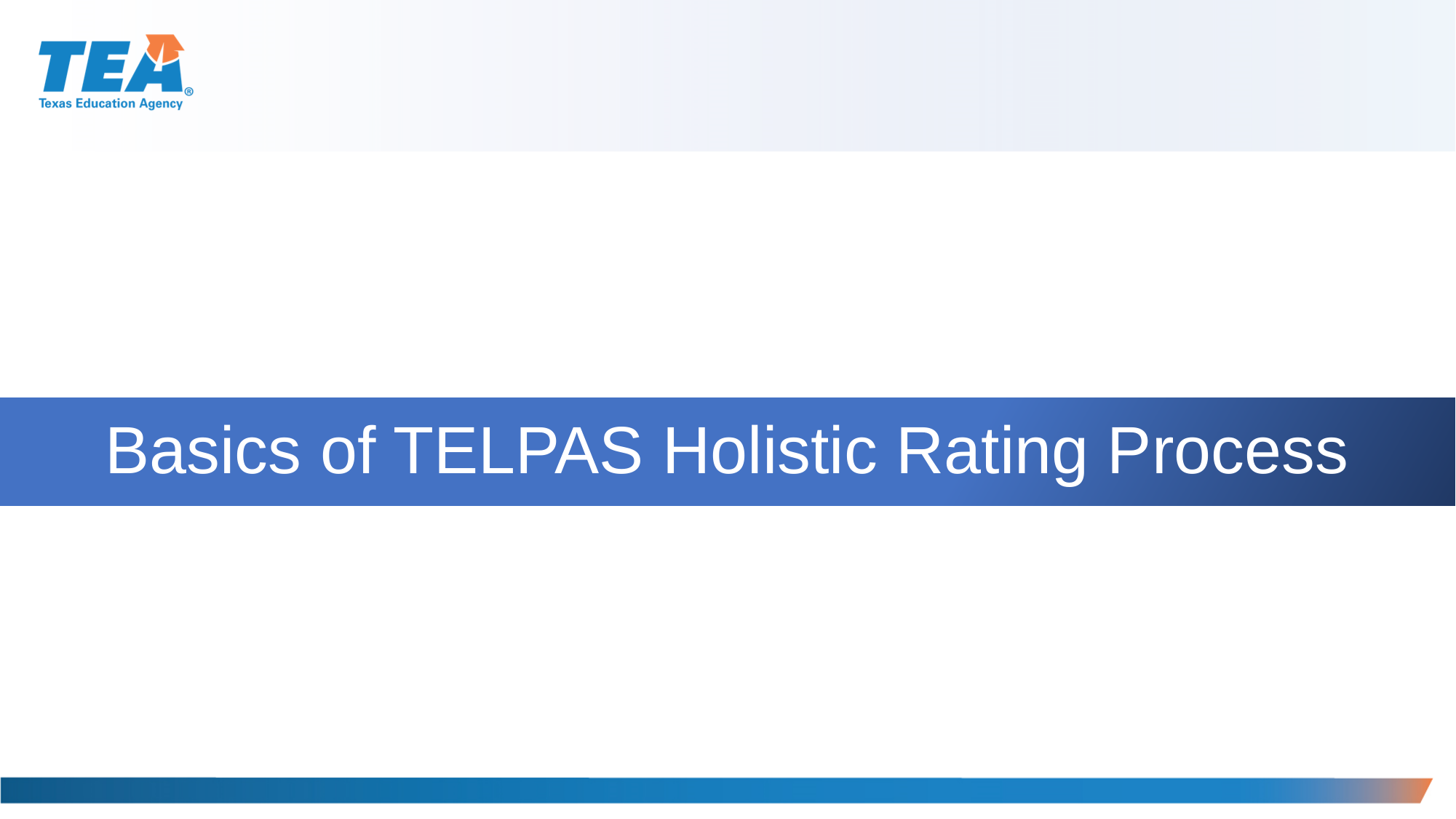

# Basics of TELPAS Holistic Rating Process